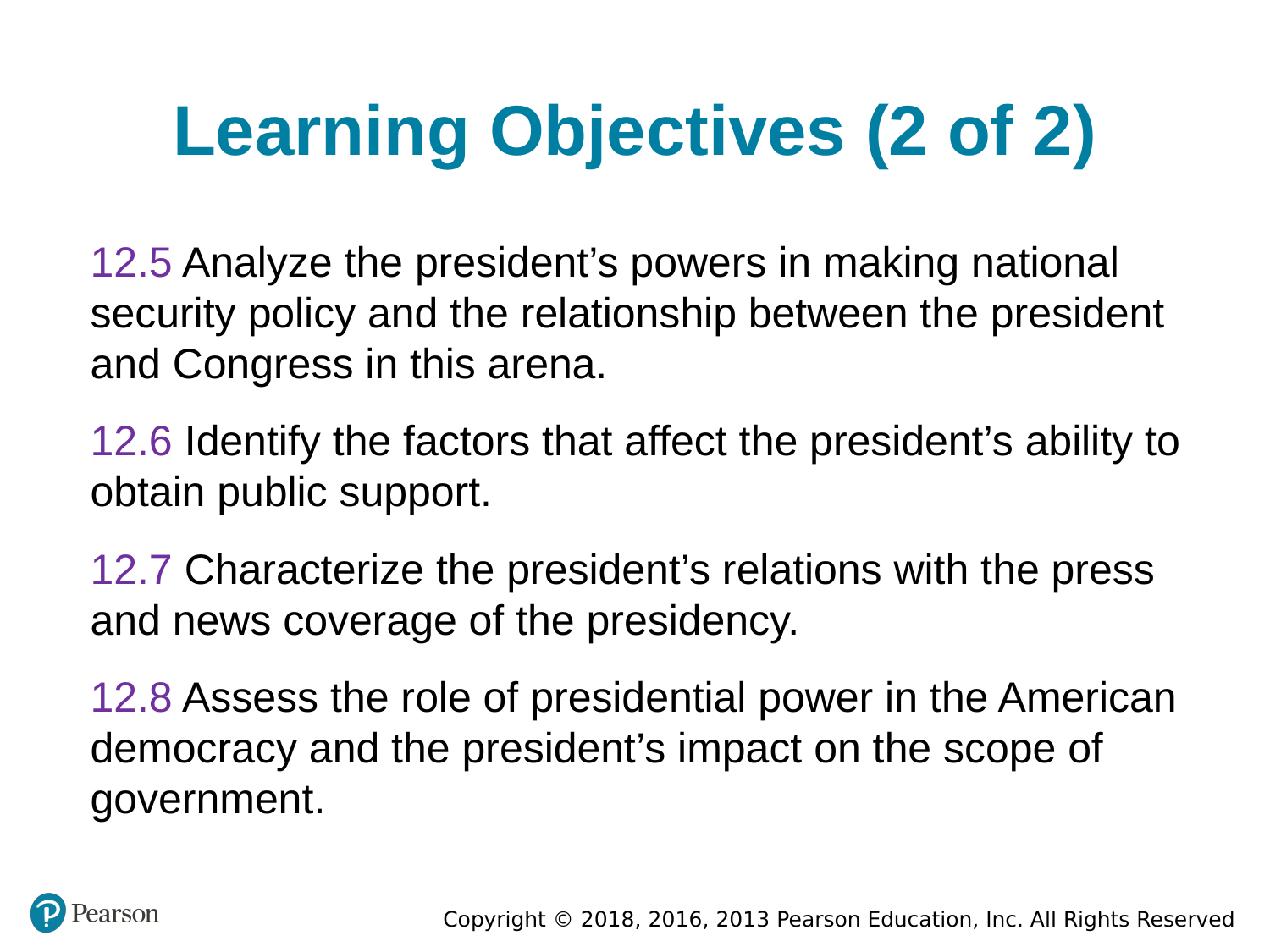

# Learning Objectives (2 of 2)
12.5 Analyze the president’s powers in making national security policy and the relationship between the president and Congress in this arena.
12.6 Identify the factors that affect the president’s ability to obtain public support.
12.7 Characterize the president’s relations with the press and news coverage of the presidency.
12.8 Assess the role of presidential power in the American democracy and the president’s impact on the scope of government.